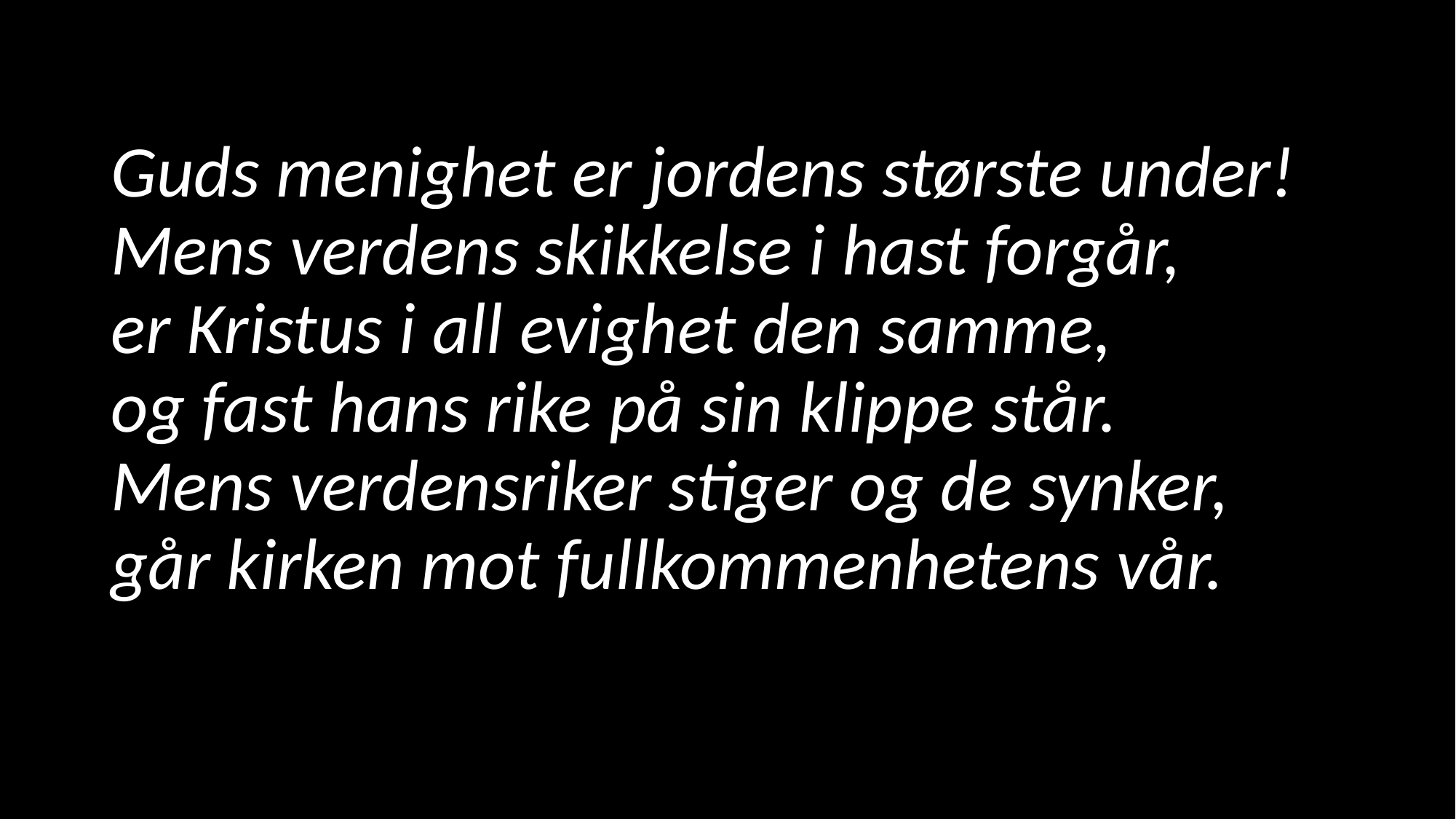

# Guds menighet er jordens største under! Mens verdens skikkelse i hast forgår, er Kristus i all evighet den samme, og fast hans rike på sin klippe står. Mens verdensriker stiger og de synker, går kirken mot fullkommenhetens vår.